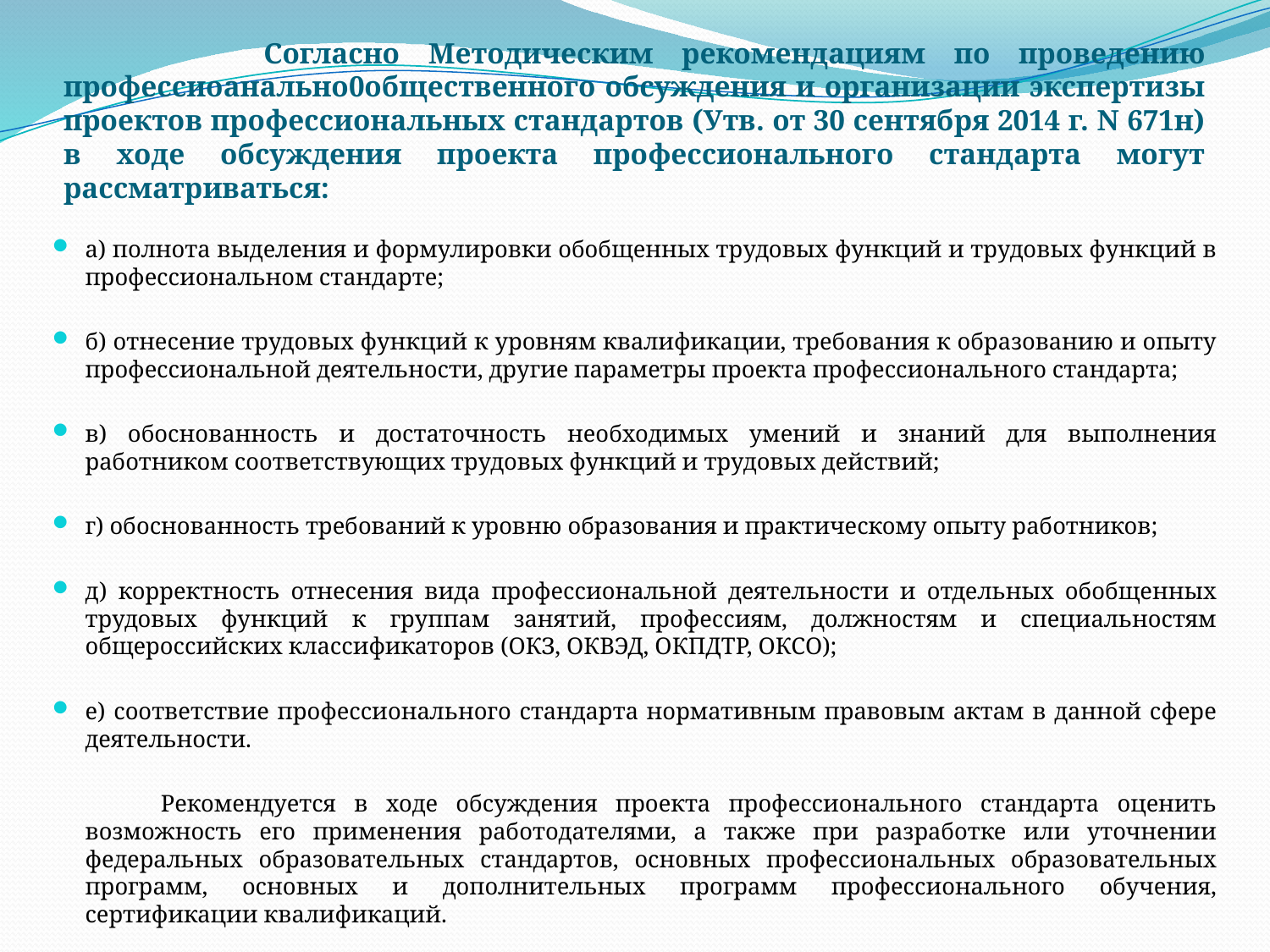

# Согласно Методическим рекомендациям по проведению профессиоанально0общественного обсуждения и организации экспертизы проектов профессиональных стандартов (Утв. от 30 сентября 2014 г. N 671н) в ходе обсуждения проекта профессионального стандарта могут рассматриваться:
а) полнота выделения и формулировки обобщенных трудовых функций и трудовых функций в профессиональном стандарте;

б) отнесение трудовых функций к уровням квалификации, требования к образованию и опыту профессиональной деятельности, другие параметры проекта профессионального стандарта;

в) обоснованность и достаточность необходимых умений и знаний для выполнения работником соответствующих трудовых функций и трудовых действий;

г) обоснованность требований к уровню образования и практическому опыту работников;

д) корректность отнесения вида профессиональной деятельности и отдельных обобщенных трудовых функций к группам занятий, профессиям, должностям и специальностям общероссийских классификаторов (ОКЗ, ОКВЭД, ОКПДТР, ОКСО);

е) соответствие профессионального стандарта нормативным правовым актам в данной сфере деятельности.

      Рекомендуется в ходе обсуждения проекта профессионального стандарта оценить возможность его применения работодателями, а также при разработке или уточнении федеральных образовательных стандартов, основных профессиональных образовательных программ, основных и дополнительных программ профессионального обучения, сертификации квалификаций.